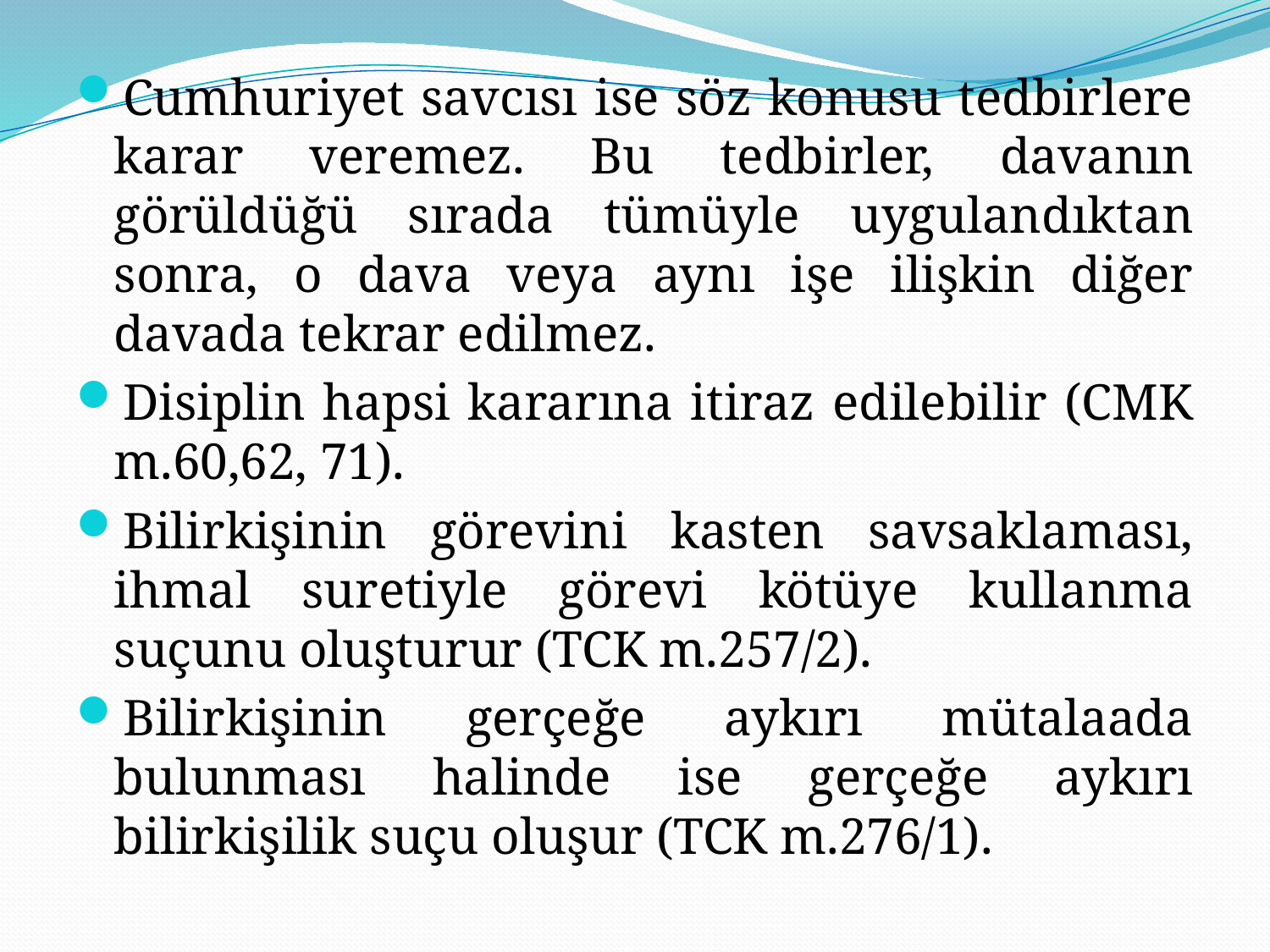

Cumhuriyet savcısı ise söz konusu tedbirlere karar veremez. Bu tedbirler, davanın görüldüğü sırada tümüyle uygulandıktan sonra, o dava veya aynı işe ilişkin diğer davada tekrar edilmez.
Disiplin hapsi kararına itiraz edilebilir (CMK m.60,62, 71).
Bilirkişinin görevini kasten savsaklaması, ihmal suretiyle görevi kötüye kullanma suçunu oluşturur (TCK m.257/2).
Bilirkişinin gerçeğe aykırı mütalaada bulunması halinde ise gerçeğe aykırı bilirkişilik suçu oluşur (TCK m.276/1).